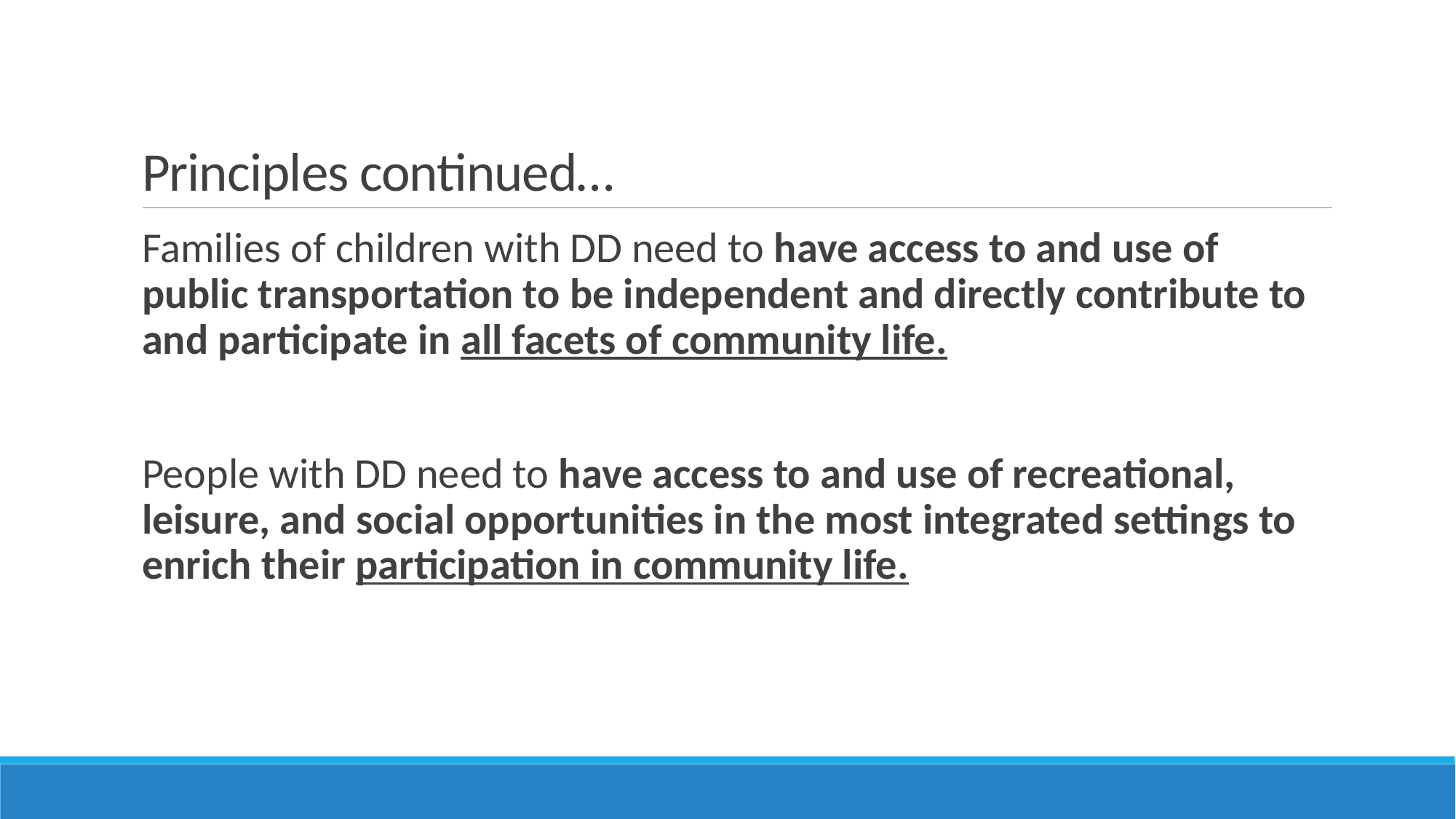

# Principles continued…
Families of children with DD need to have access to and use of public transportation to be independent and directly contribute to and participate in all facets of community life.

People with DD need to have access to and use of recreational, leisure, and social opportunities in the most integrated settings to enrich their participation in community life.